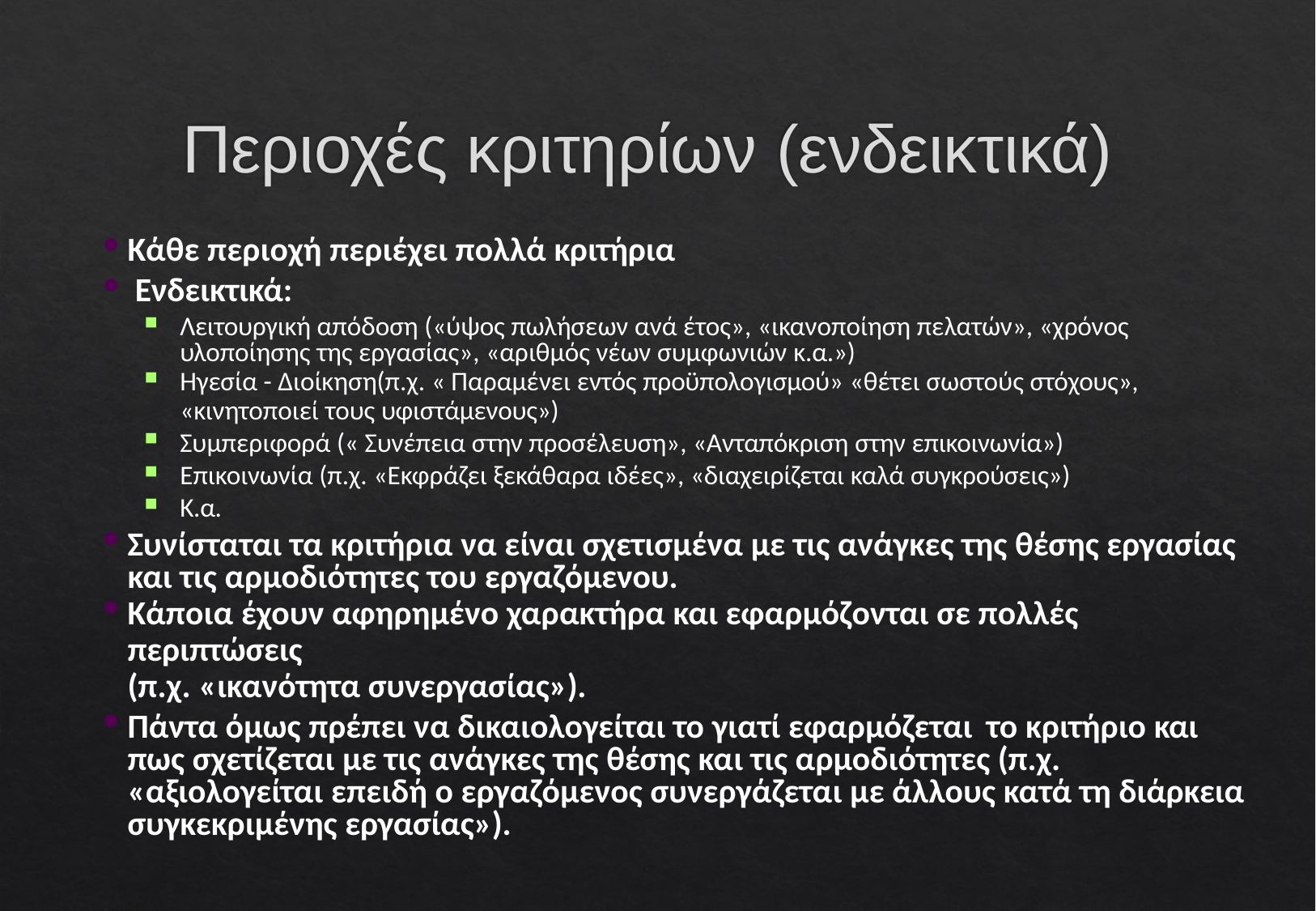

# Περιοχές κριτηρίων (ενδεικτικά)
Κάθε περιοχή περιέχει πολλά κριτήρια
Ενδεικτικά:
Λειτουργική απόδοση («ύψος πωλήσεων ανά έτος», «ικανοποίηση πελατών», «χρόνος υλοποίησης της εργασίας», «αριθμός νέων συμφωνιών κ.α.»)
Ηγεσία - Διοίκηση(π.χ. « Παραμένει εντός προϋπολογισμού» «θέτει σωστούς στόχους»,
«κινητοποιεί τους υφιστάμενους»)
Συμπεριφορά (« Συνέπεια στην προσέλευση», «Ανταπόκριση στην επικοινωνία»)
Επικοινωνία (π.χ. «Εκφράζει ξεκάθαρα ιδέες», «διαχειρίζεται καλά συγκρούσεις»)
Κ.α.
Συνίσταται τα κριτήρια να είναι σχετισμένα με τις ανάγκες της θέσης εργασίας και τις αρμοδιότητες του εργαζόμενου.
Κάποια έχουν αφηρημένο χαρακτήρα και εφαρμόζονται σε πολλές περιπτώσεις
(π.χ. «ικανότητα συνεργασίας»).
Πάντα όμως πρέπει να δικαιολογείται το γιατί εφαρμόζεται το κριτήριο και πως σχετίζεται με τις ανάγκες της θέσης και τις αρμοδιότητες (π.χ.
«αξιολογείται επειδή ο εργαζόμενος συνεργάζεται με άλλους κατά τη διάρκεια συγκεκριμένης εργασίας»).